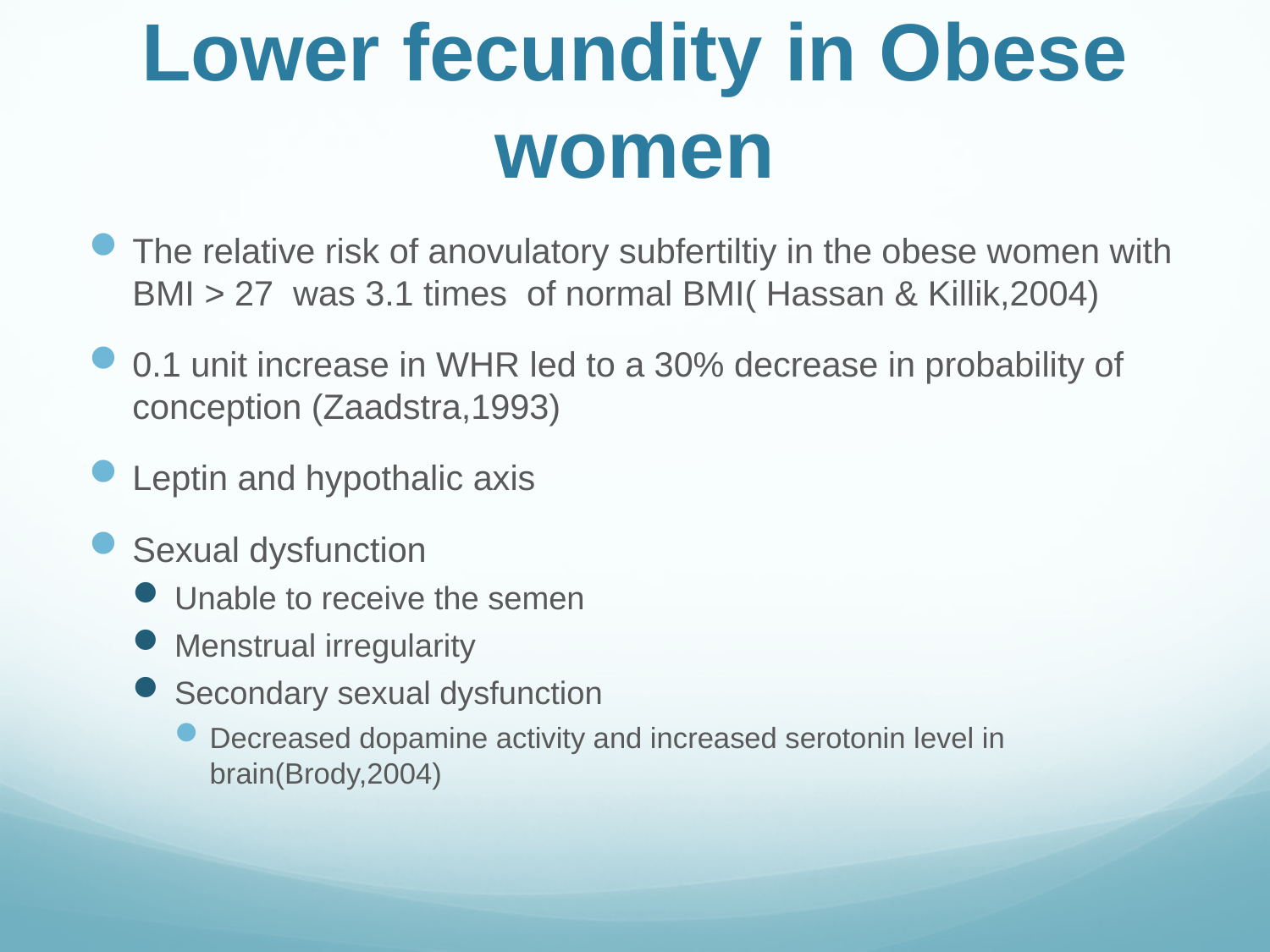

# Lower fecundity in Obese women
The relative risk of anovulatory subfertiltiy in the obese women with BMI > 27  was 3.1 times  of normal BMI( Hassan & Killik,2004)
0.1 unit increase in WHR led to a 30% decrease in probability of conception (Zaadstra,1993)
Leptin and hypothalic axis
Sexual dysfunction
Unable to receive the semen
Menstrual irregularity
Secondary sexual dysfunction
Decreased dopamine activity and increased serotonin level in brain(Brody,2004)